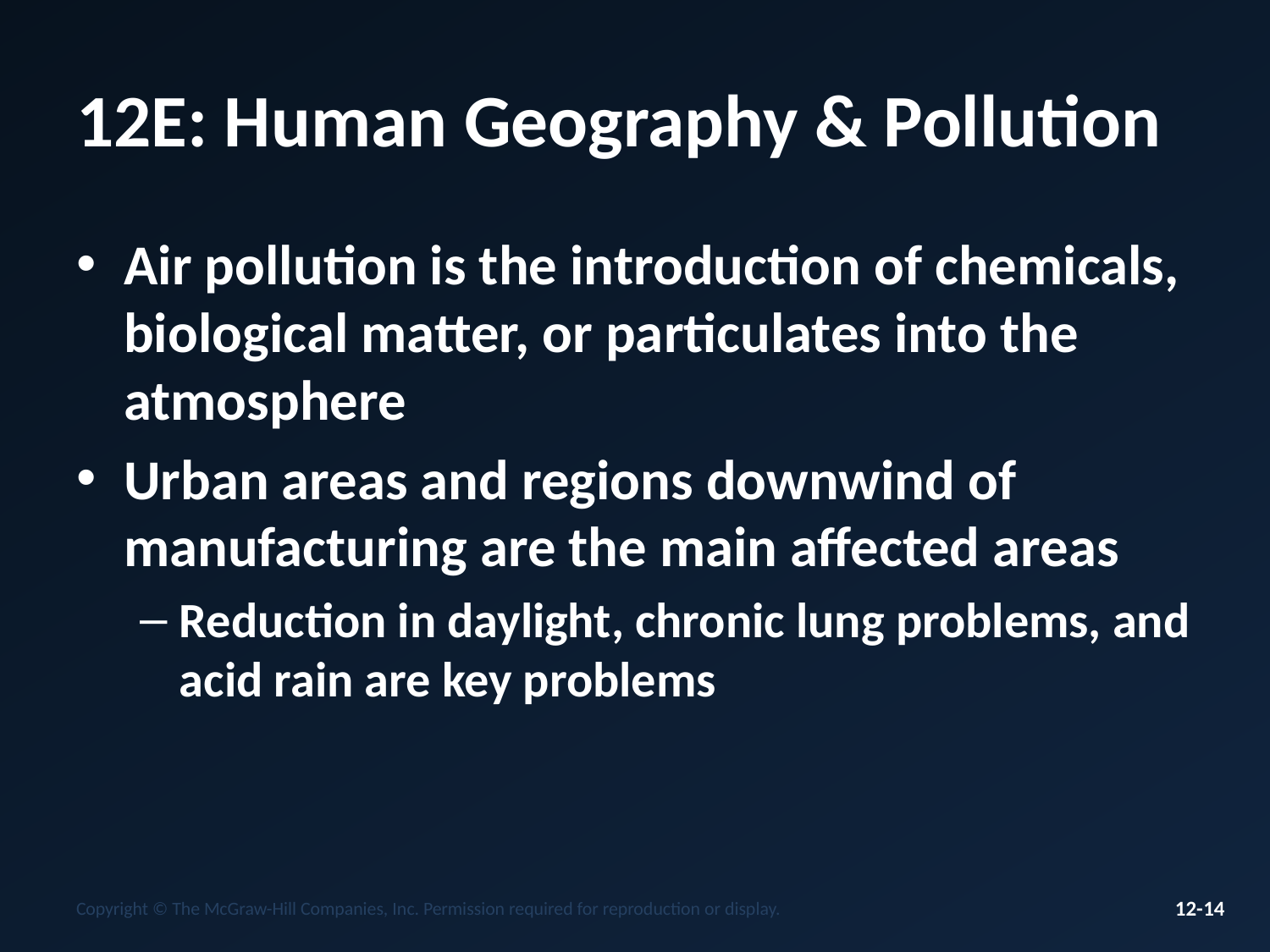

# 12E: Human Geography & Pollution
Air pollution is the introduction of chemicals, biological matter, or particulates into the atmosphere
Urban areas and regions downwind of manufacturing are the main affected areas
Reduction in daylight, chronic lung problems, and acid rain are key problems
Copyright © The McGraw-Hill Companies, Inc. Permission required for reproduction or display.
12-14